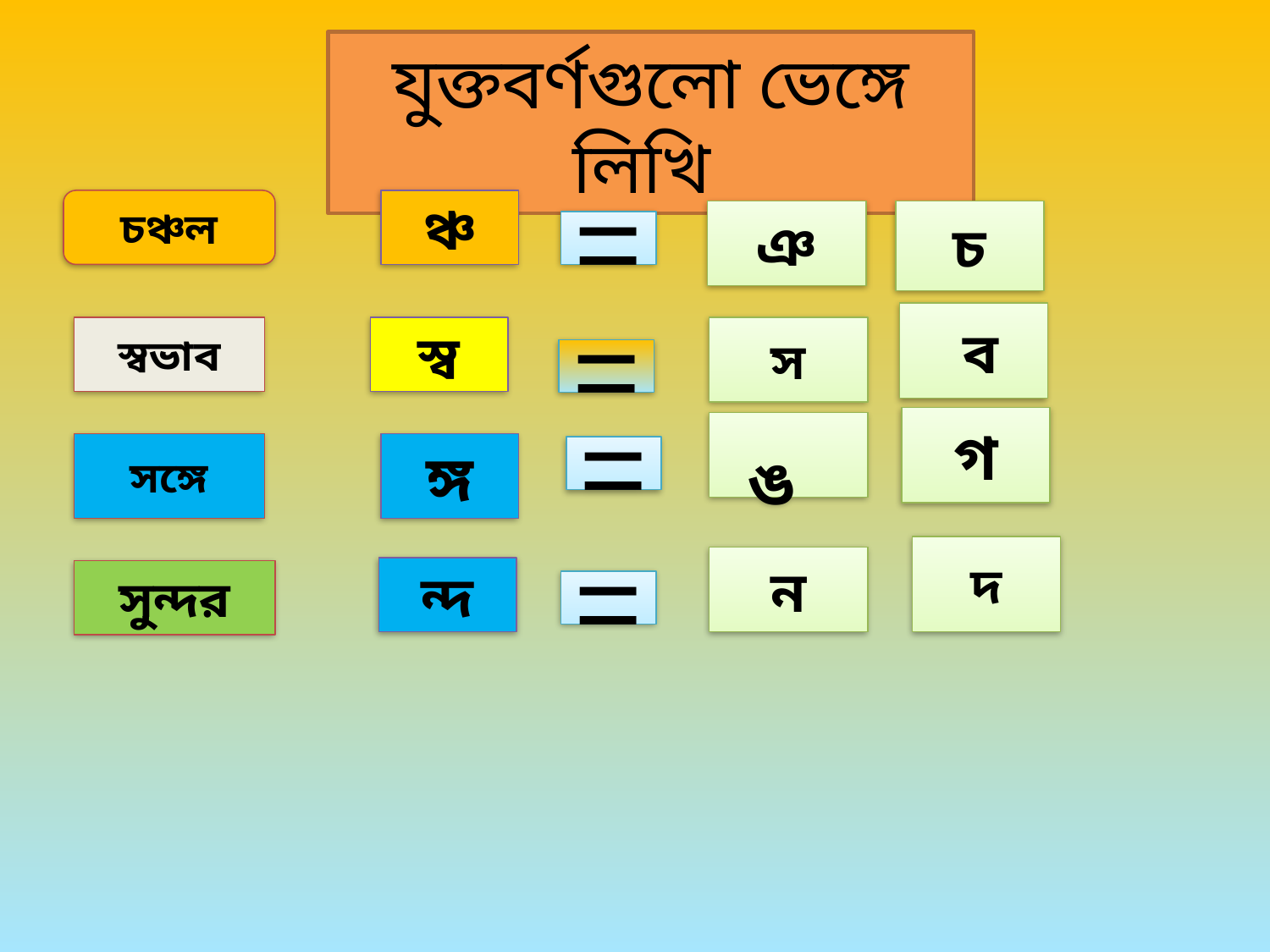

যুক্তবর্ণগুলো ভেঙ্গে লিখি
চঞ্চল
ঞ্চ
 ঞ
চ
=
 ব
স্বভাব
স্ব
 স
=
গ

 ঙ
সঙ্গে
ঙ্গ
=
দ
 ন
ন্দ
সুন্দর
=